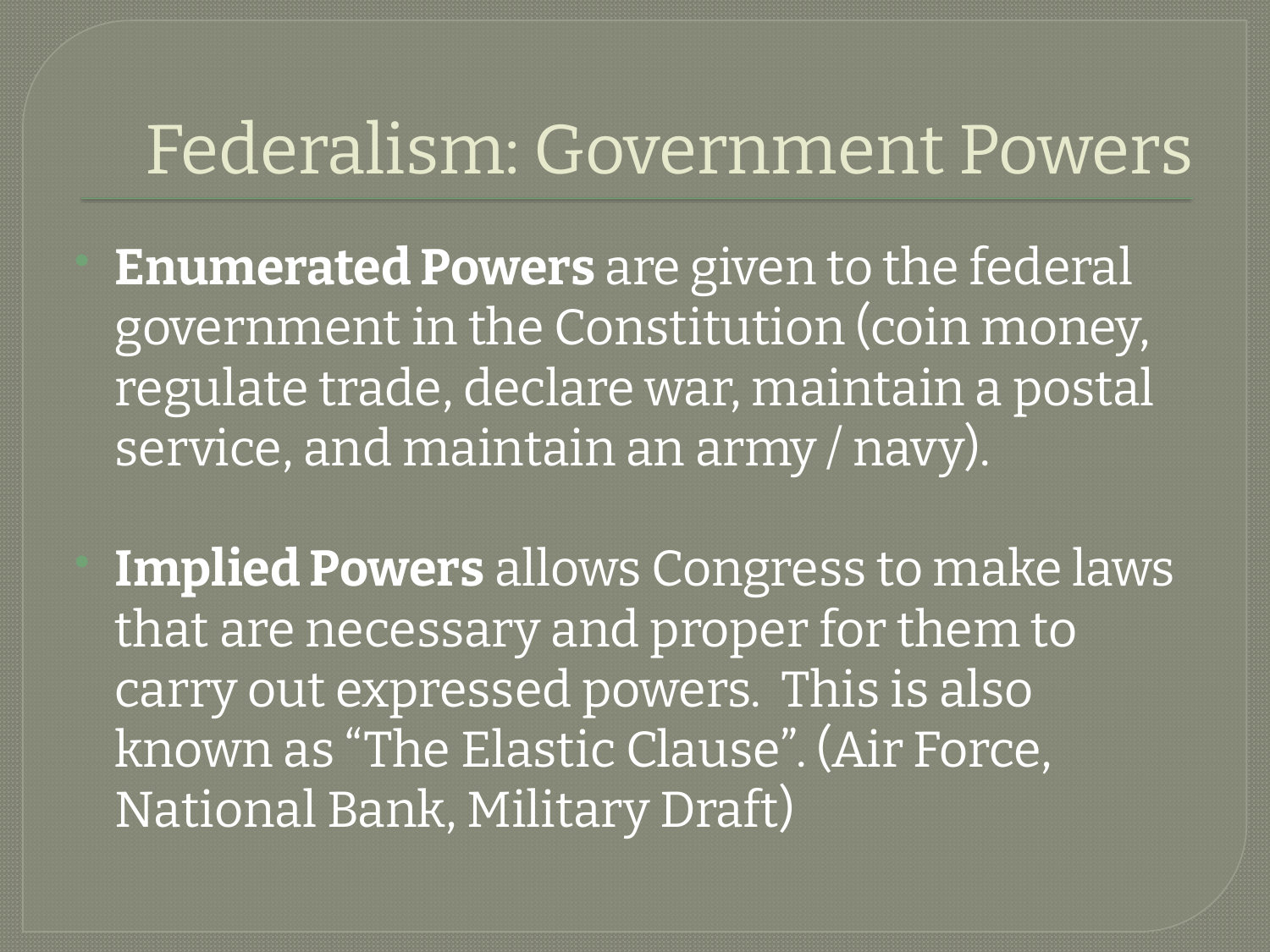

# Federalism: Government Powers
Enumerated Powers are given to the federal government in the Constitution (coin money, regulate trade, declare war, maintain a postal service, and maintain an army / navy).

Implied Powers allows Congress to make laws that are necessary and proper for them to carry out expressed powers.  This is also known as “The Elastic Clause”. (Air Force, National Bank, Military Draft)